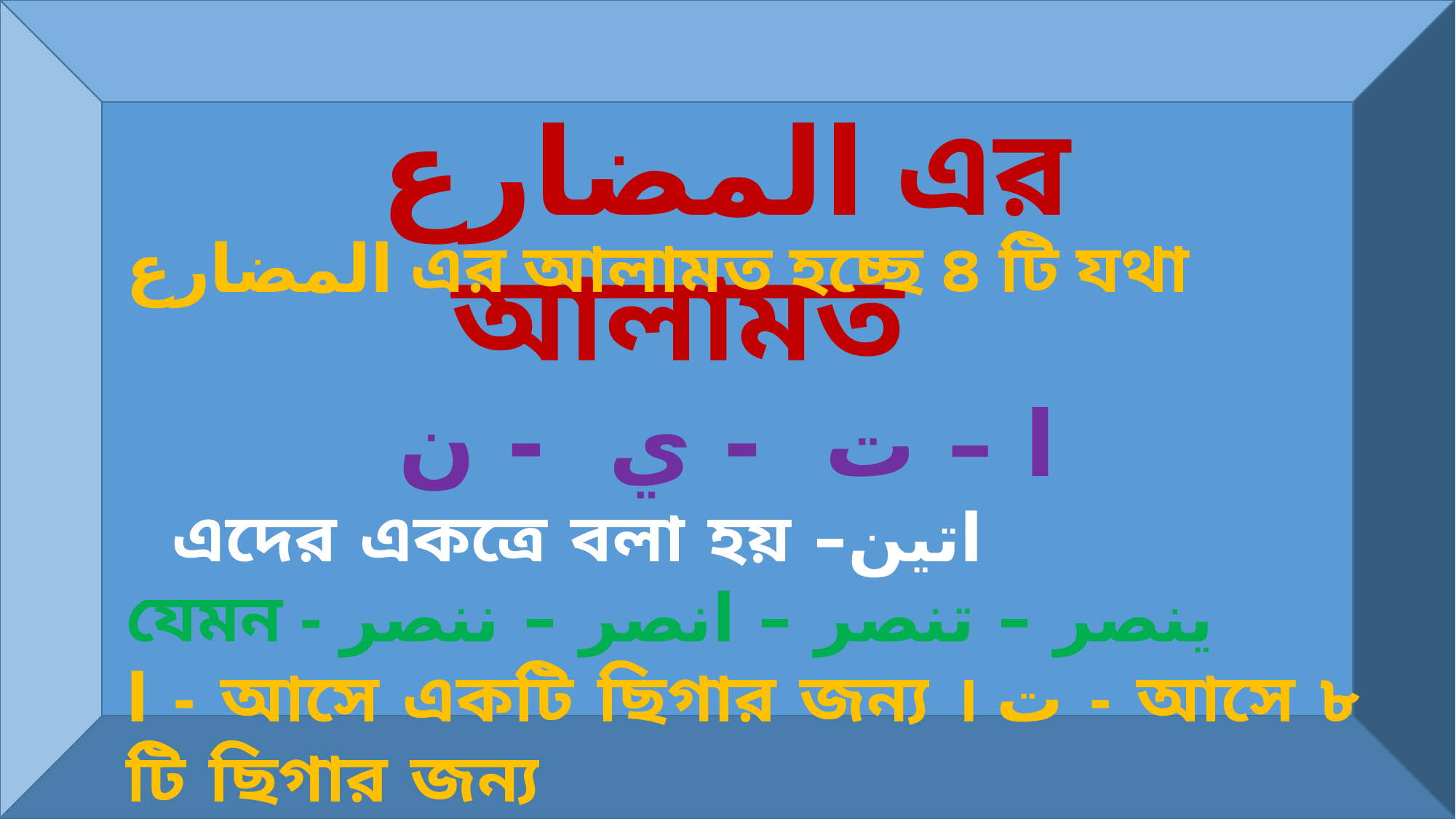

المضارع এর আলামত
المضارع এর আলামত হচ্ছে ৪ টি যথা
ا – ت  - ي  - ن
  এদের একত্রে বলা হয় –اتين
যেমন - ينصر – تنصر – انصر – ننصر
ا - আসে একটি ছিগার জন্য । ت - আসে ৮ টি ছিগার জন্য
ي - আসে ৪ টি ছিগার জন্য । ن  - আসে ১টি ছিগার জন্য